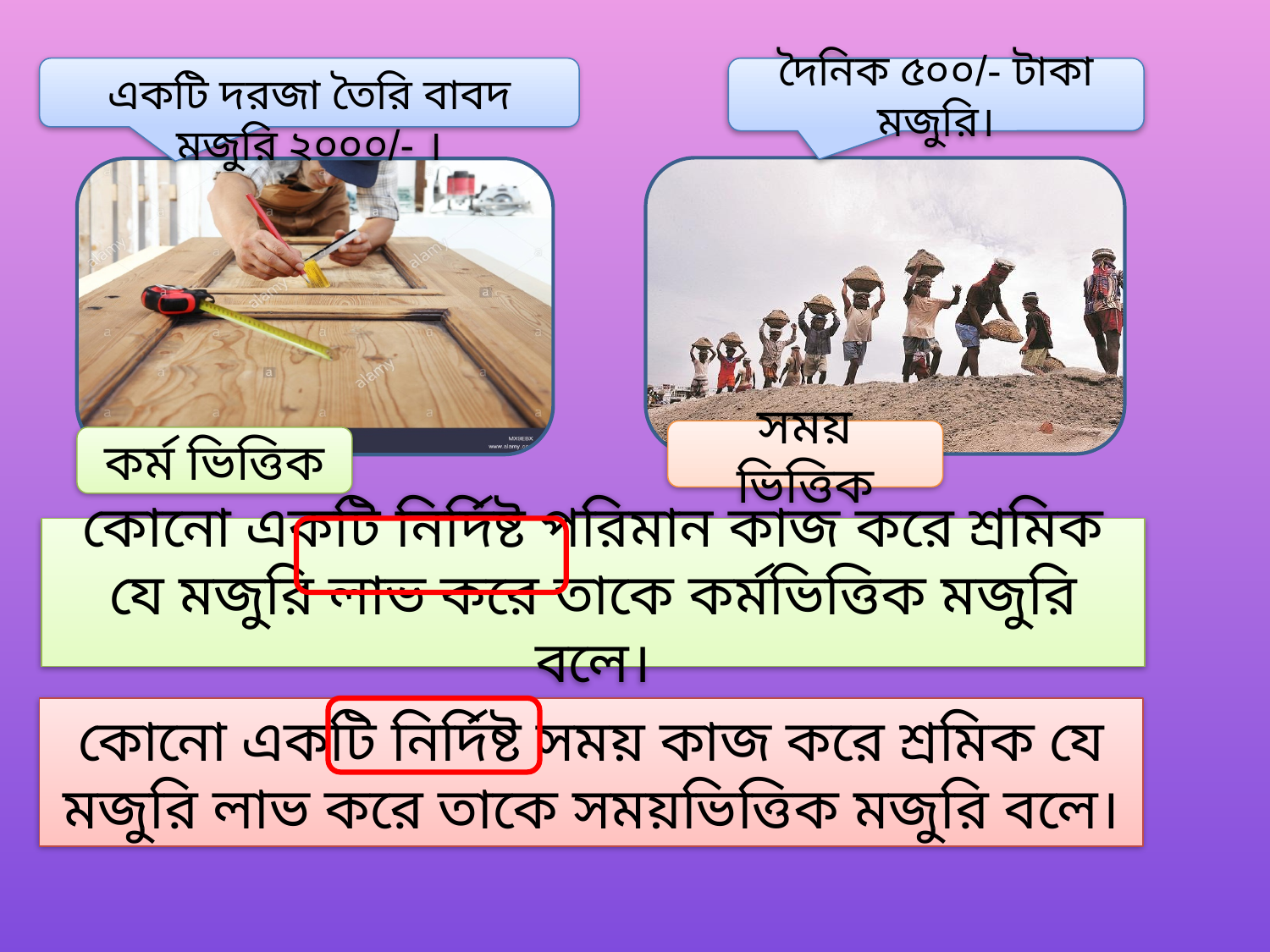

একটি দরজা তৈরি বাবদ মজুরি ২০০০/- ।
দৈনিক ৫০০/- টাকা মজুরি।

সময় ভিত্তিক
কর্ম ভিত্তিক
কোনো একটি নির্দিষ্ট পরিমান কাজ করে শ্রমিক যে মজুরি লাভ করে তাকে কর্মভিত্তিক মজুরি বলে।

কোনো একটি নির্দিষ্ট সময় কাজ করে শ্রমিক যে মজুরি লাভ করে তাকে সময়ভিত্তিক মজুরি বলে।